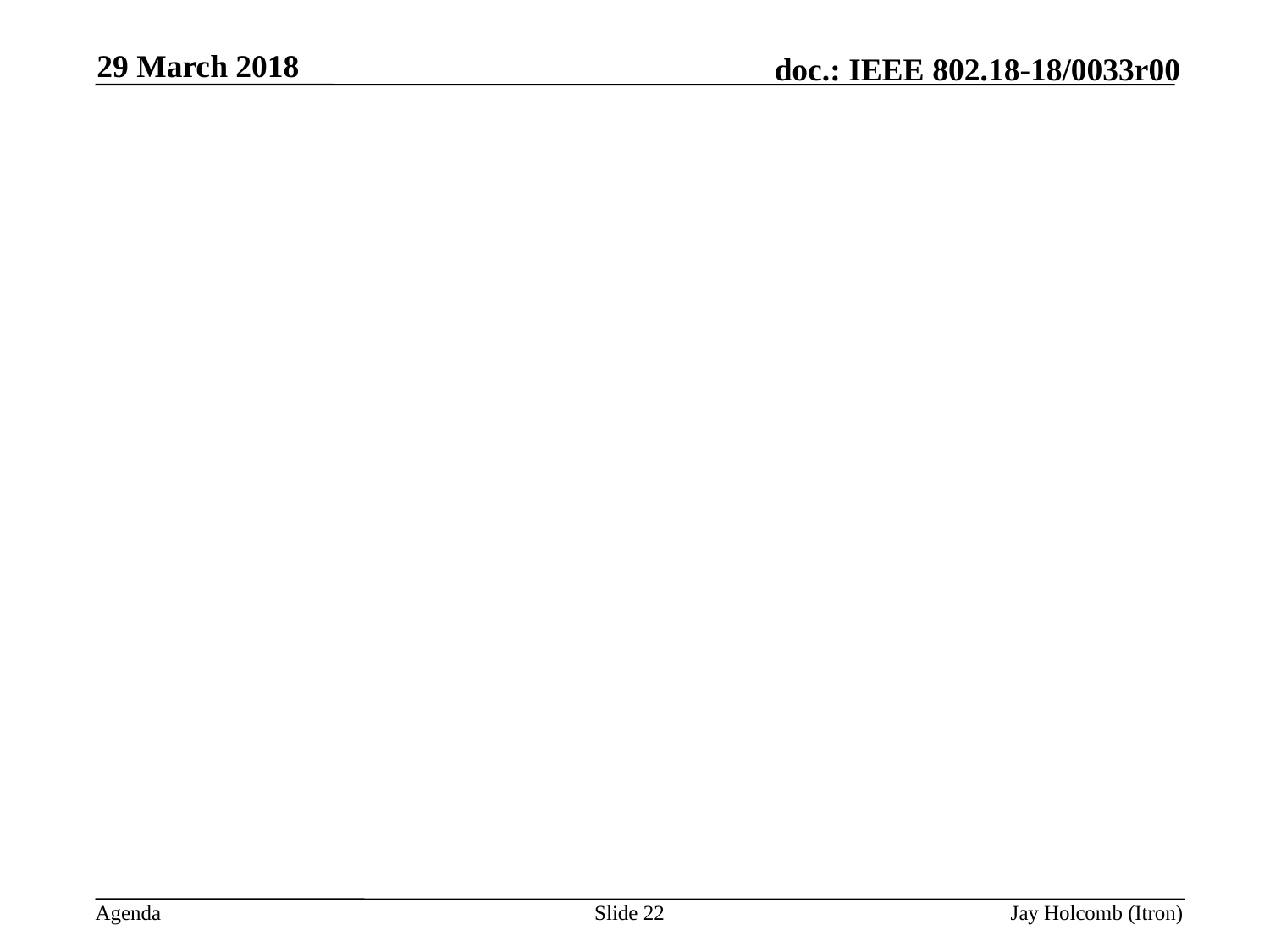

29 March 2018
Slide 22
Jay Holcomb (Itron)